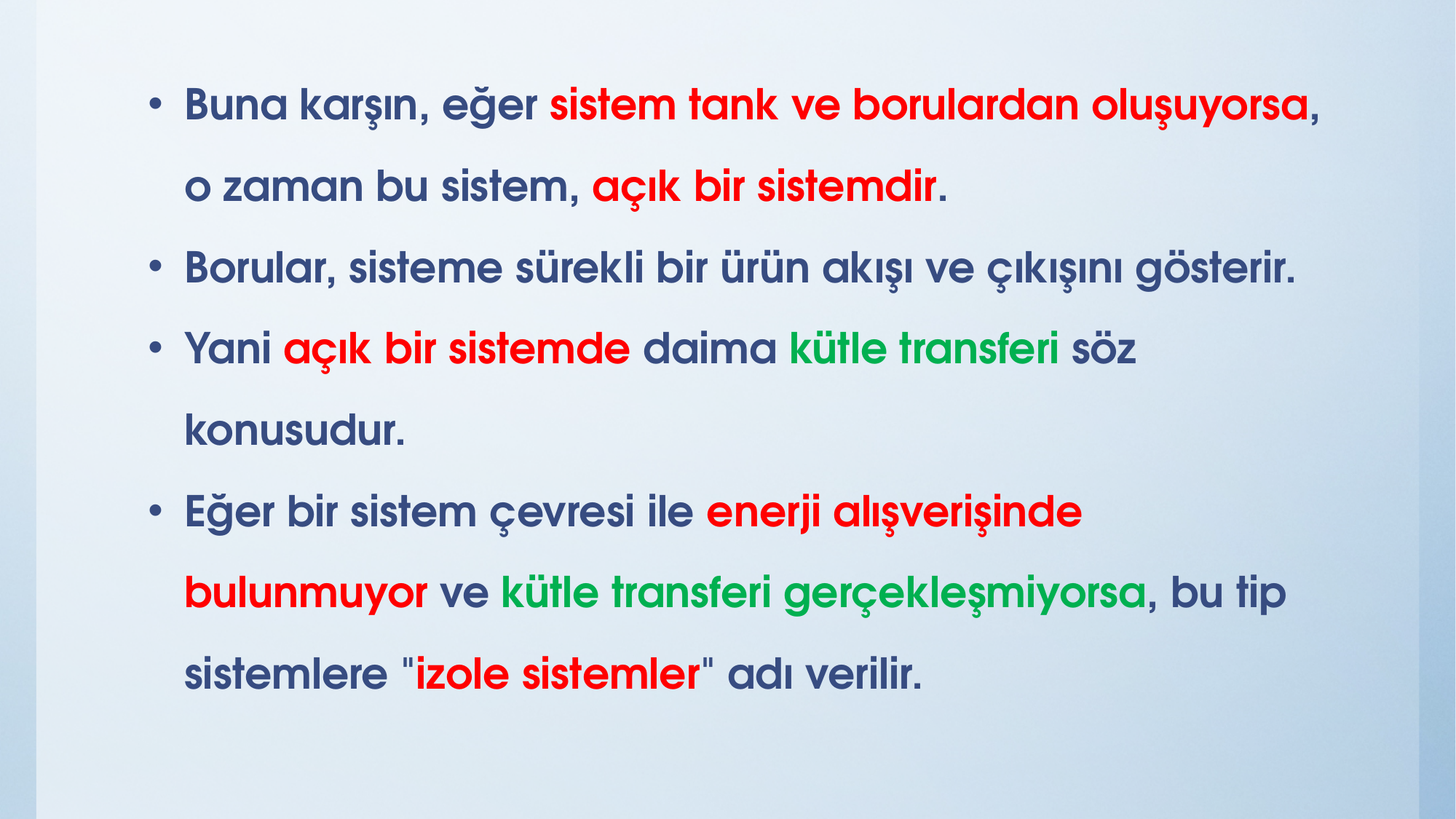

Buna karşın, eğer sistem tank ve borulardan oluşuyorsa, o zaman bu sistem, açık bir sistemdir.
Borular, sisteme sürekli bir ürün akışı ve çıkışını gösterir.
Yani açık bir sistemde daima kütle transferi söz konusudur.
Eğer bir sistem çevresi ile enerji alışverişinde bulunmuyor ve kütle transferi gerçekleşmiyorsa, bu tip sistemlere "izole sistemler" adı verilir.